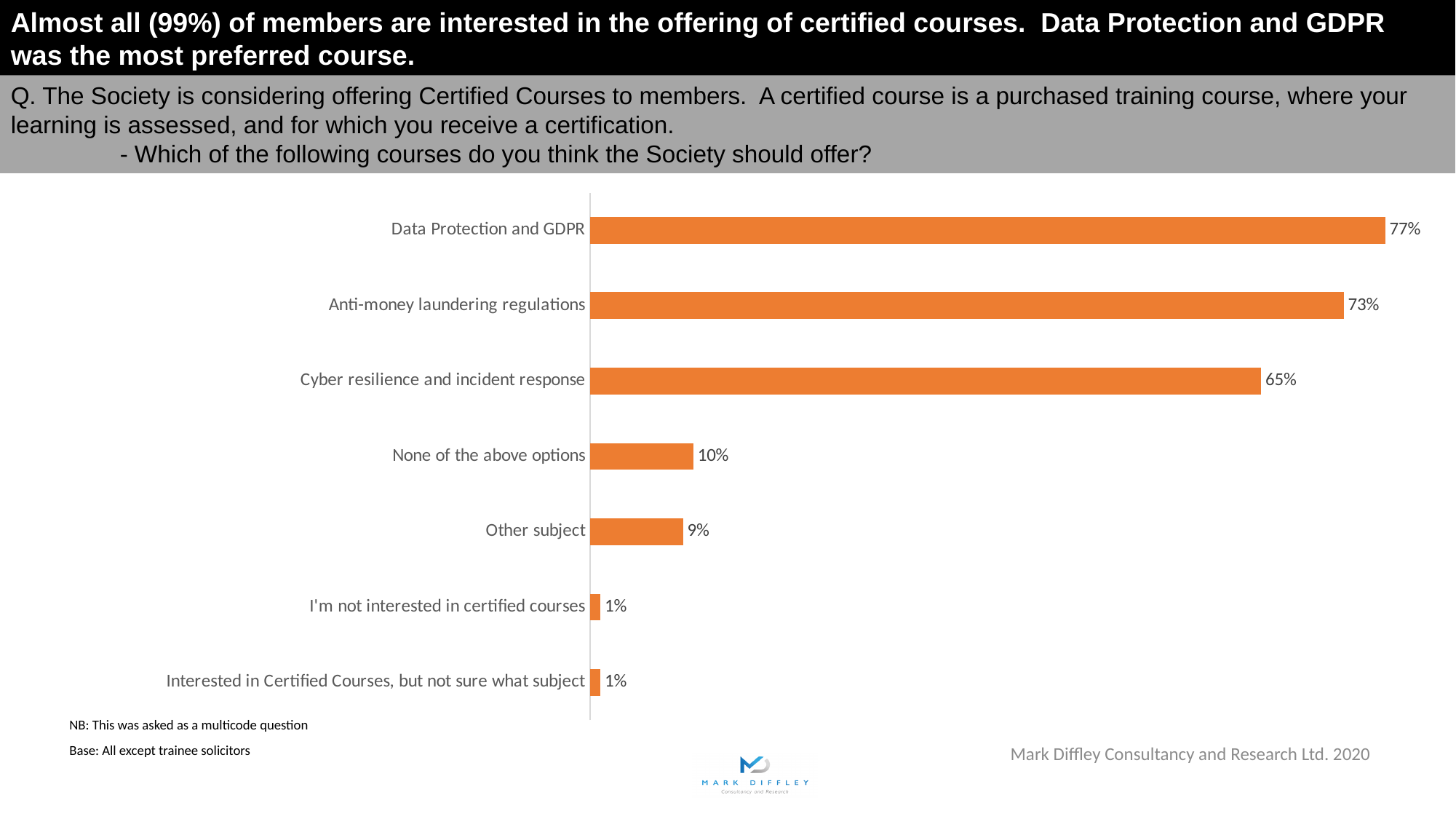

Almost all (99%) of members are interested in the offering of certified courses.  Data Protection and GDPR was the most preferred course.
Q. The Society is considering offering Certified Courses to members.  A certified course is a purchased training course, where your learning is assessed, and for which you receive a certification.
	- Which of the following courses do you think the Society should offer?

### Chart

| Category |  |
|---|---|
| Interested in Certified Courses, but not sure what subject | 0.01 |
| I'm not interested in certified courses | 0.01 |
| Other subject | 0.09 |
| None of the above options | 0.1 |
| Cyber resilience and incident response | 0.65 |
| Anti-money laundering regulations | 0.73 |
| Data Protection and GDPR | 0.77 |
NB: This was asked as a multicode question
Mark Diffley Consultancy and Research Ltd. 2020
Base: All except trainee solicitors